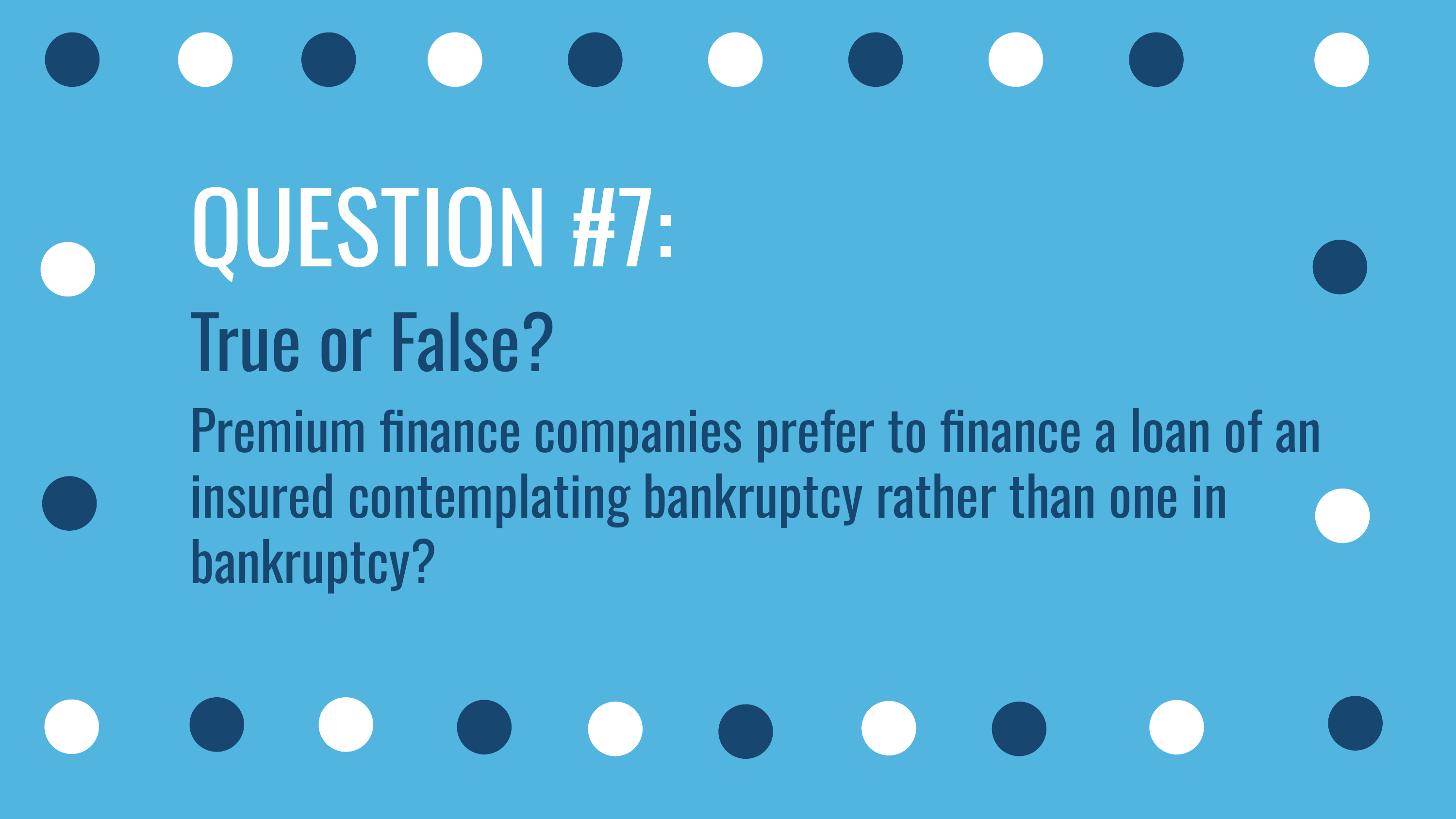

QUESTION #7:
True or False?
Premium finance companies prefer to finance a loan of an insured contemplating bankruptcy rather than one in bankruptcy?